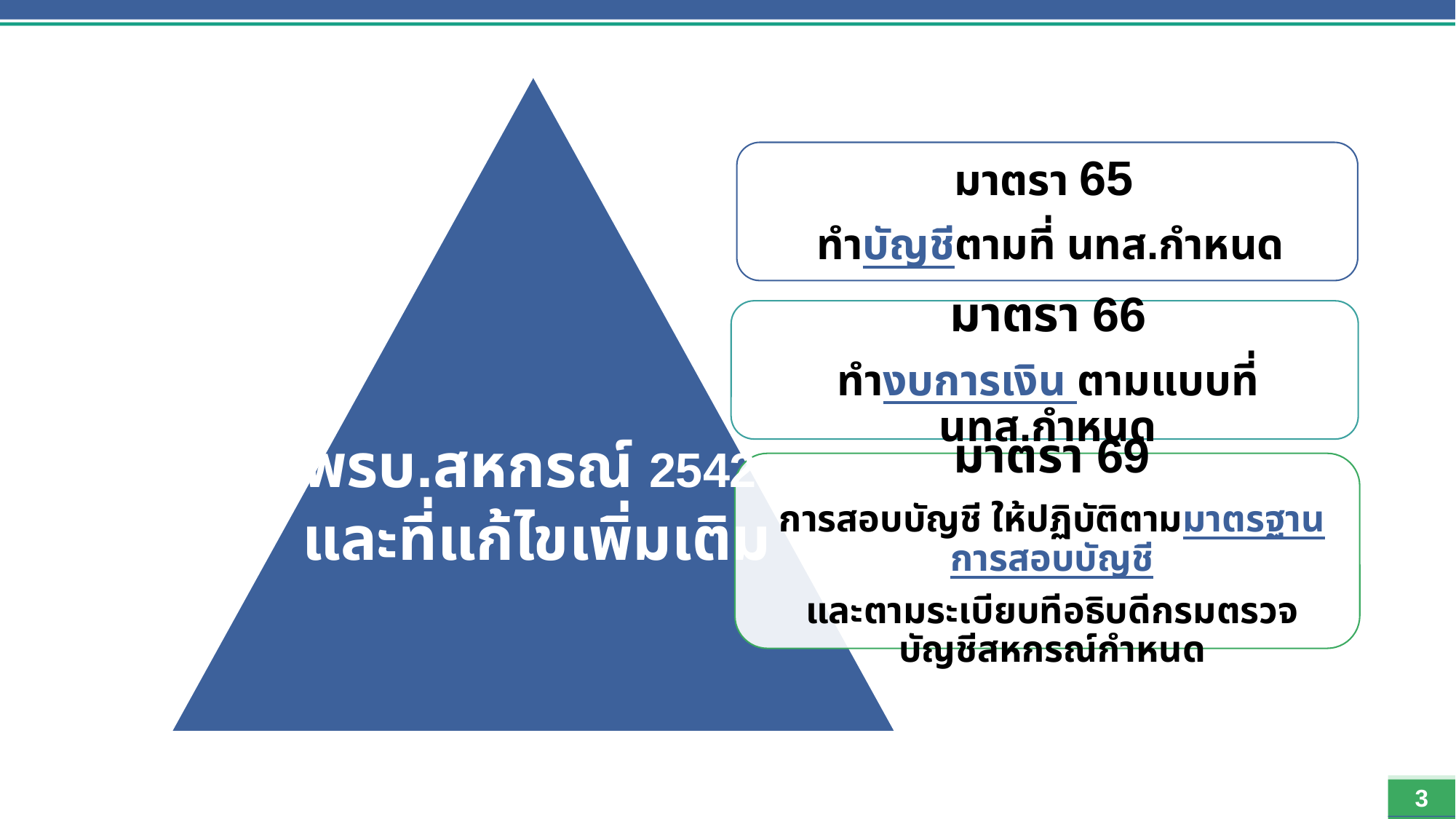

มาตรา 65
ทำบัญชีตามที่ นทส.กำหนด
มาตรา 66
ทำงบการเงิน ตามแบบที่นทส.กำหนด
มาตรา 69
การสอบบัญชี ให้ปฏิบัติตามมาตรฐานการสอบบัญชี
และตามระเบียบทีอธิบดีกรมตรวจบัญชีสหกรณ์กำหนด
พรบ.สหกรณ์ 2542
และที่แก้ไขเพิ่มเติม
3